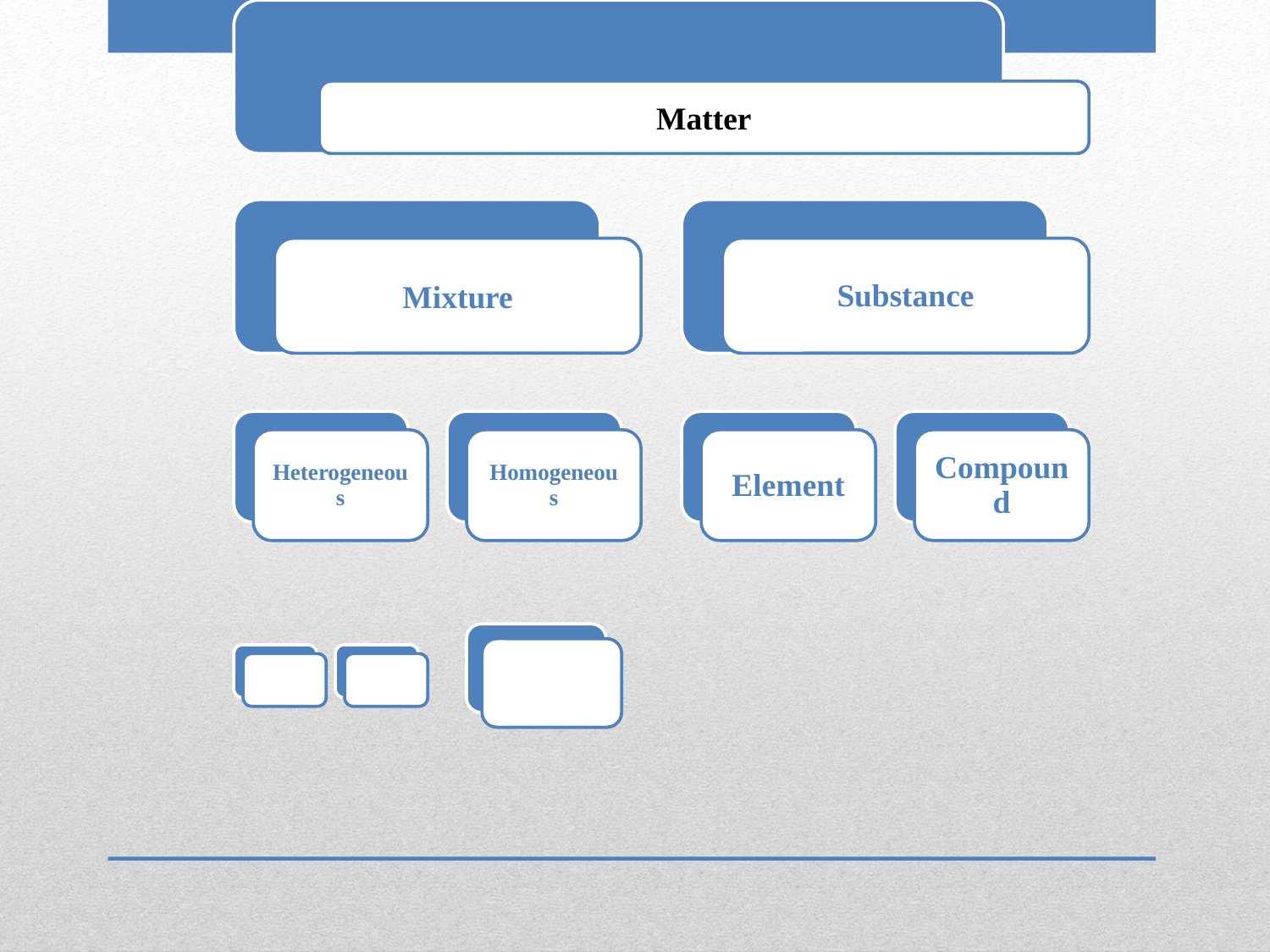

Matter
Mixture
Heterogeneous
Substance
Element
Homogeneous
Compound